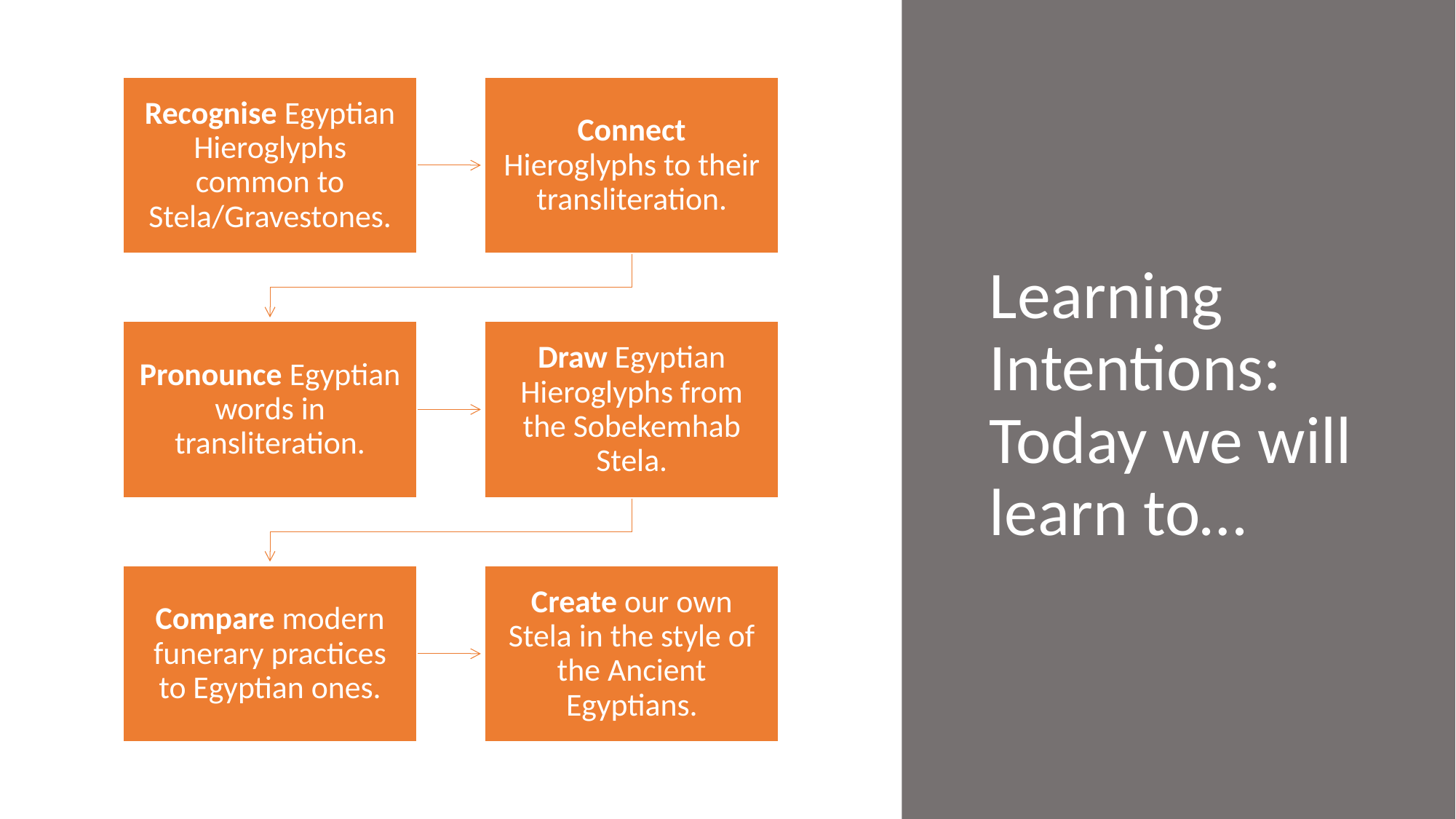

Recognise Egyptian Hieroglyphs common to Stela/Gravestones.

Connect Hieroglyphs to their transliteration.

Pronounce Egyptian words in transliteration.

Draw Egyptian Hieroglyphs from the Sobekemhab Stela.

Compare modern funerary practices to Egyptian ones.
Create our own Stela in the style of the Ancient Egyptians.
# Learning Intentions: Today we will learn to…